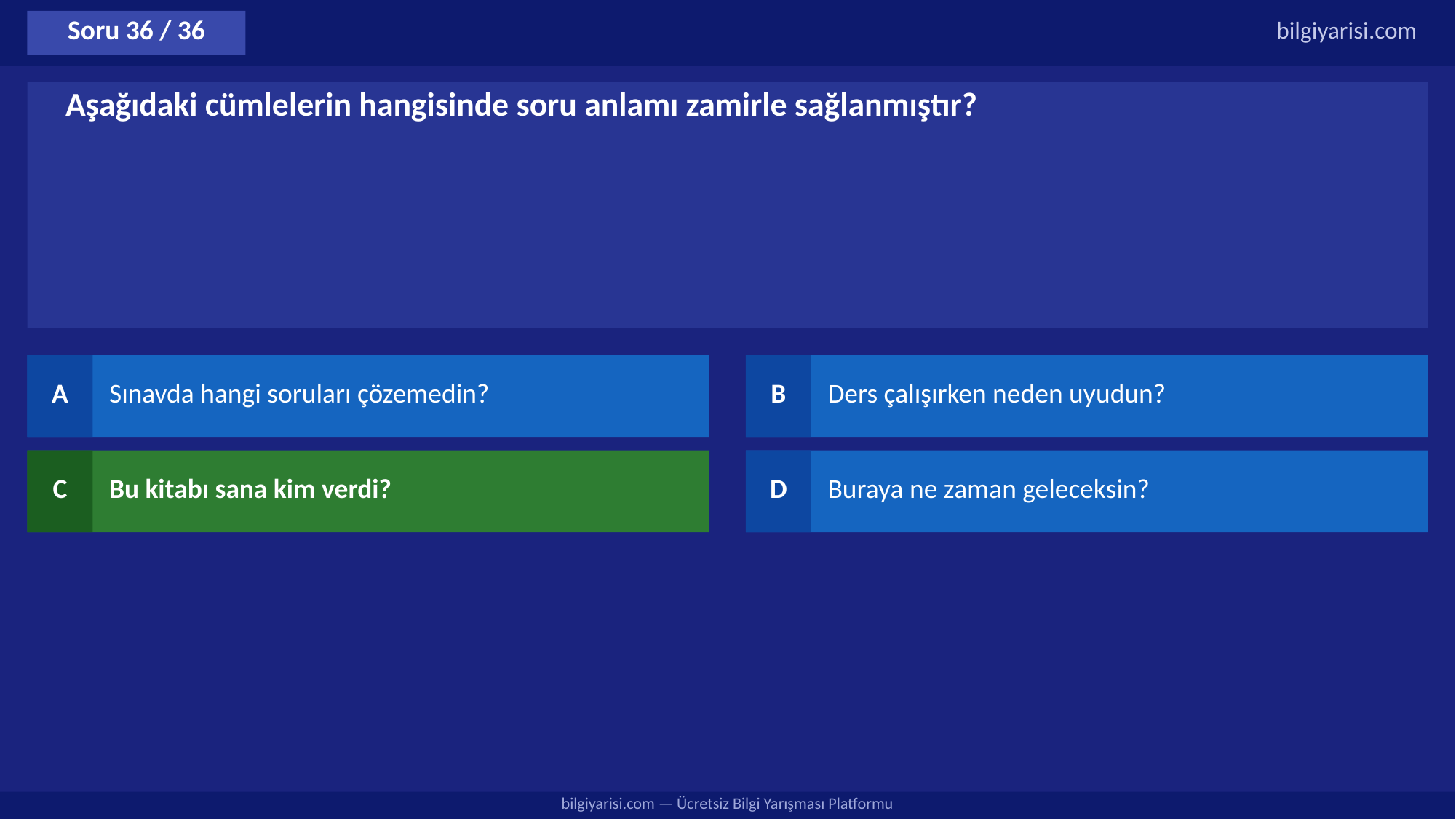

Soru 36 / 36
bilgiyarisi.com

Aşağıdaki cümlelerin hangisinde soru anlamı zamirle sağlanmıştır?

A
Sınavda hangi soruları çözemedin?

B
Ders çalışırken neden uyudun?

C
Bu kitabı sana kim verdi?

D
Buraya ne zaman geleceksin?
bilgiyarisi.com — Ücretsiz Bilgi Yarışması Platformu